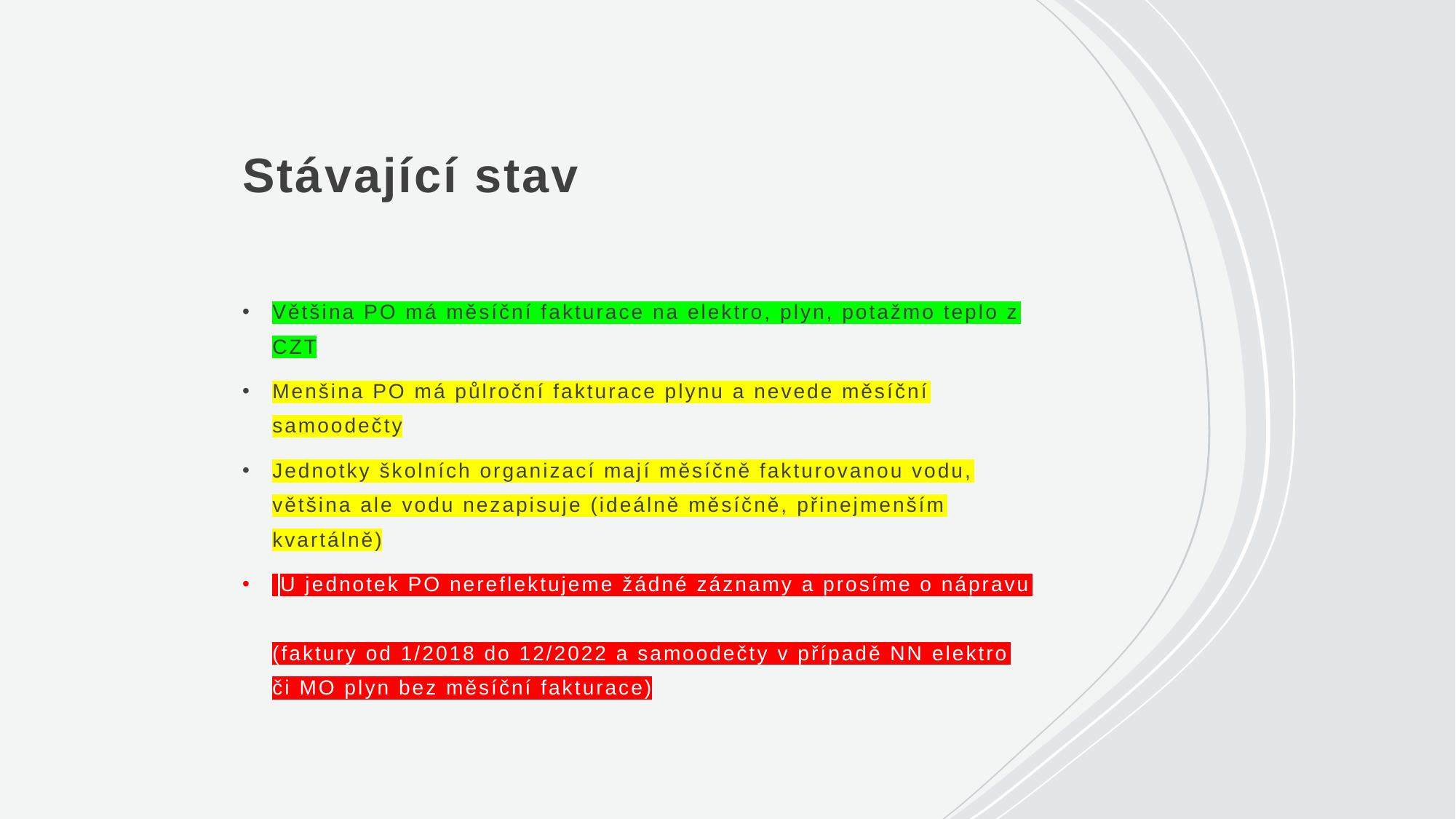

# Stávající stav
Většina PO má měsíční fakturace na elektro, plyn, potažmo teplo z CZT
Menšina PO má půlroční fakturace plynu a nevede měsíční samoodečty
Jednotky školních organizací mají měsíčně fakturovanou vodu, většina ale vodu nezapisuje (ideálně měsíčně, přinejmenším kvartálně)
.U jednotek PO nereflektujeme žádné záznamy a prosíme o nápravu
(faktury od 1/2018 do 12/2022 a samoodečty v případě NN elektro či MO plyn bez měsíční fakturace)